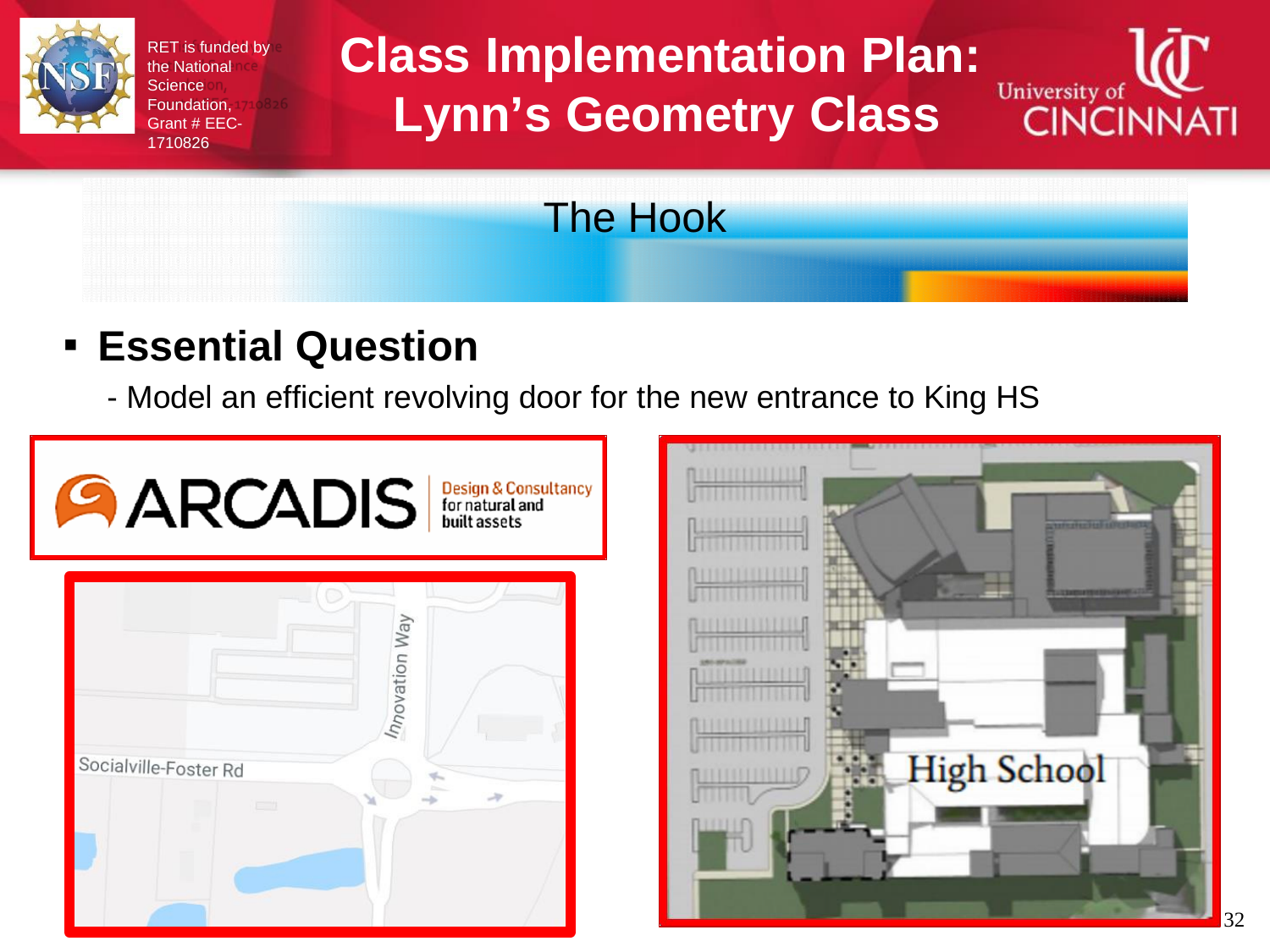

Class Implementation Plan: Lynn’s Geometry Class

RET is funded by the National Science Foundation,
Grant # EEC-1710826

The Hook

Essential Question
- Model an efficient revolving door for the new entrance to King HS

32